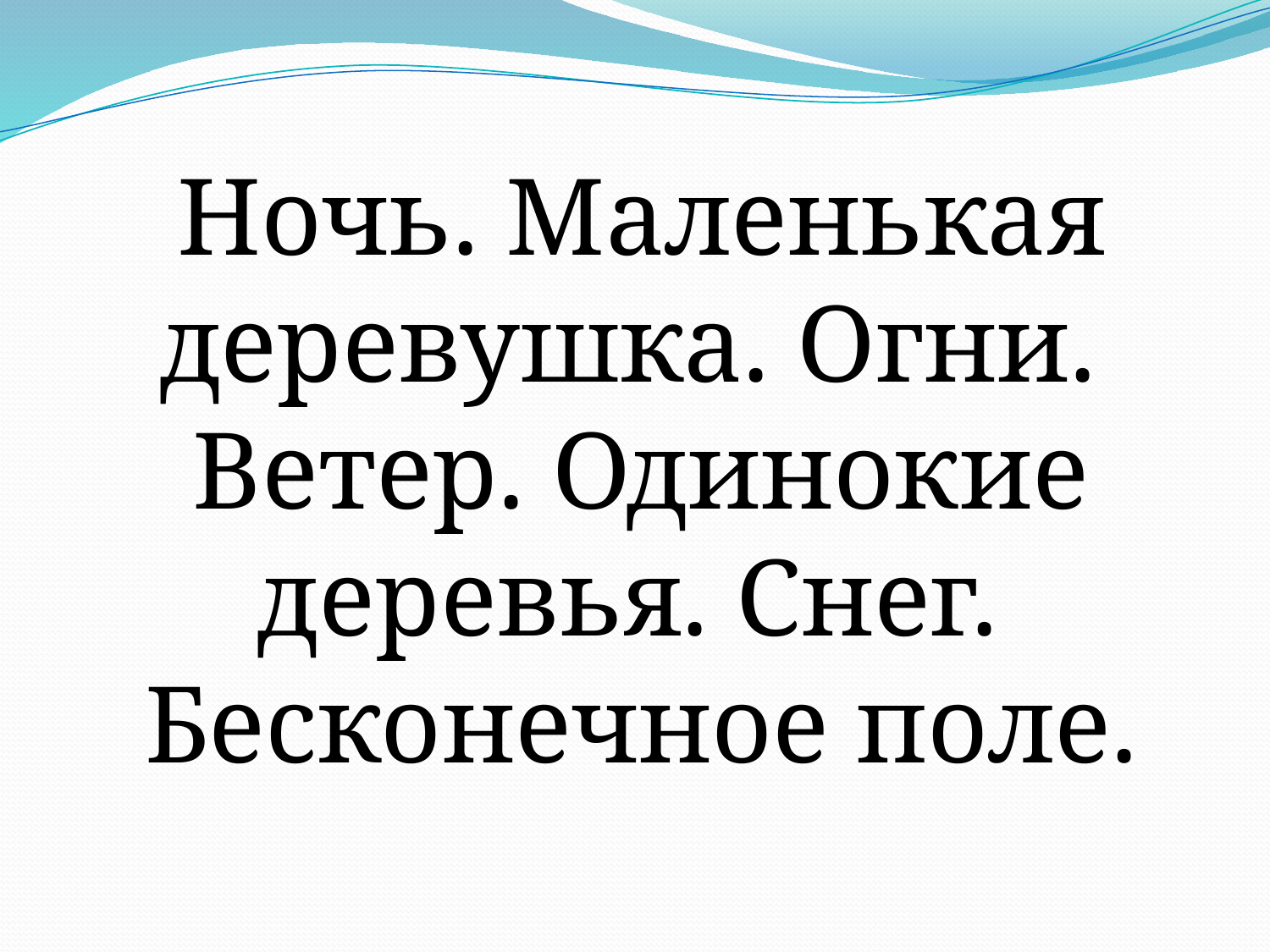

Ночь. Маленькая деревушка. Огни.
Ветер. Одинокие деревья. Снег.
Бесконечное поле.